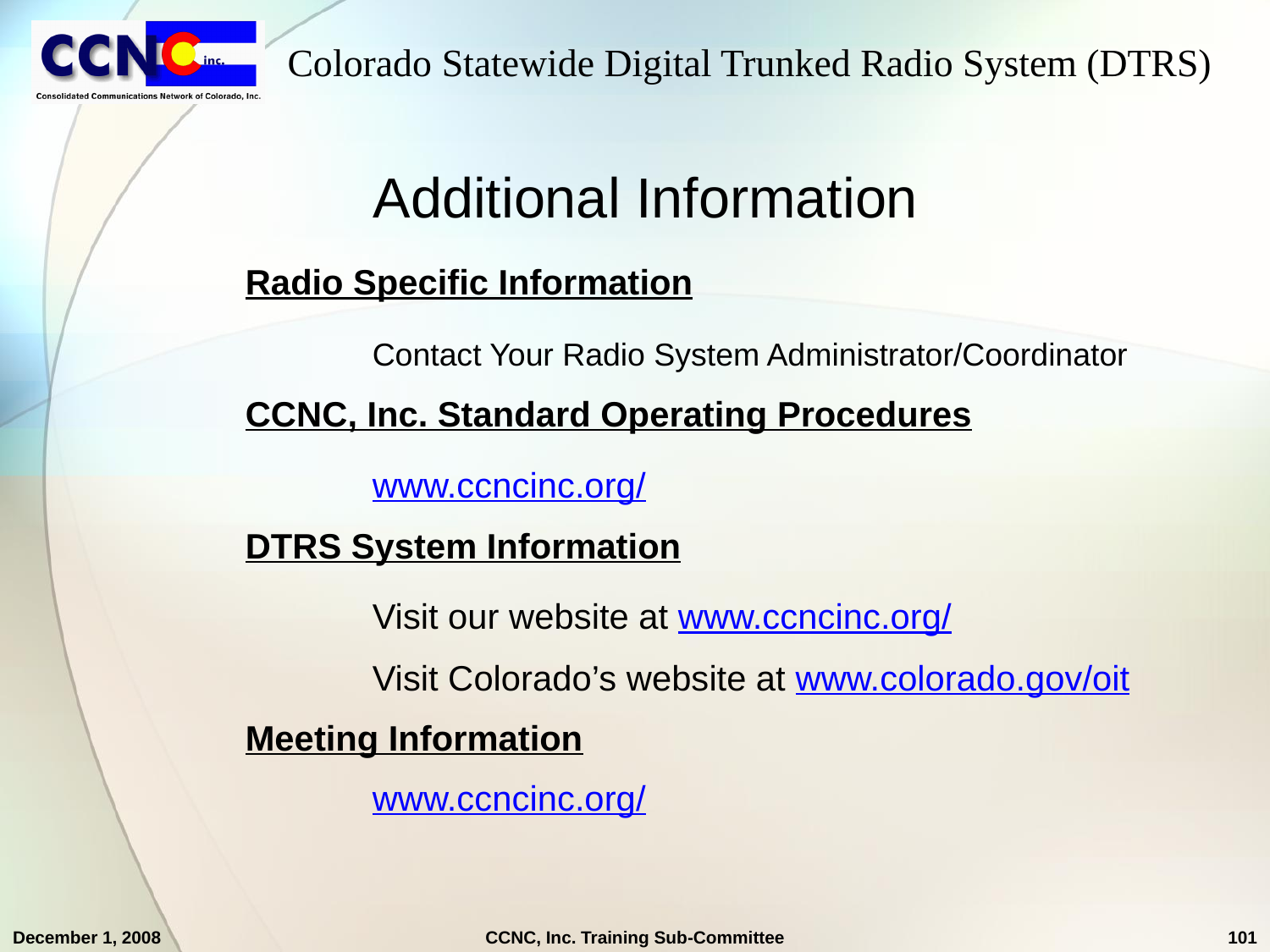

# Additional Information
Radio Specific Information
	Contact Your Radio System Administrator/Coordinator
CCNC, Inc. Standard Operating Procedures
	www.ccncinc.org/
DTRS System Information
	Visit our website at www.ccncinc.org/
	Visit Colorado’s website at www.colorado.gov/oit
Meeting Information
	www.ccncinc.org/
December 1, 2008
CCNC, Inc. Training Sub-Committee
101